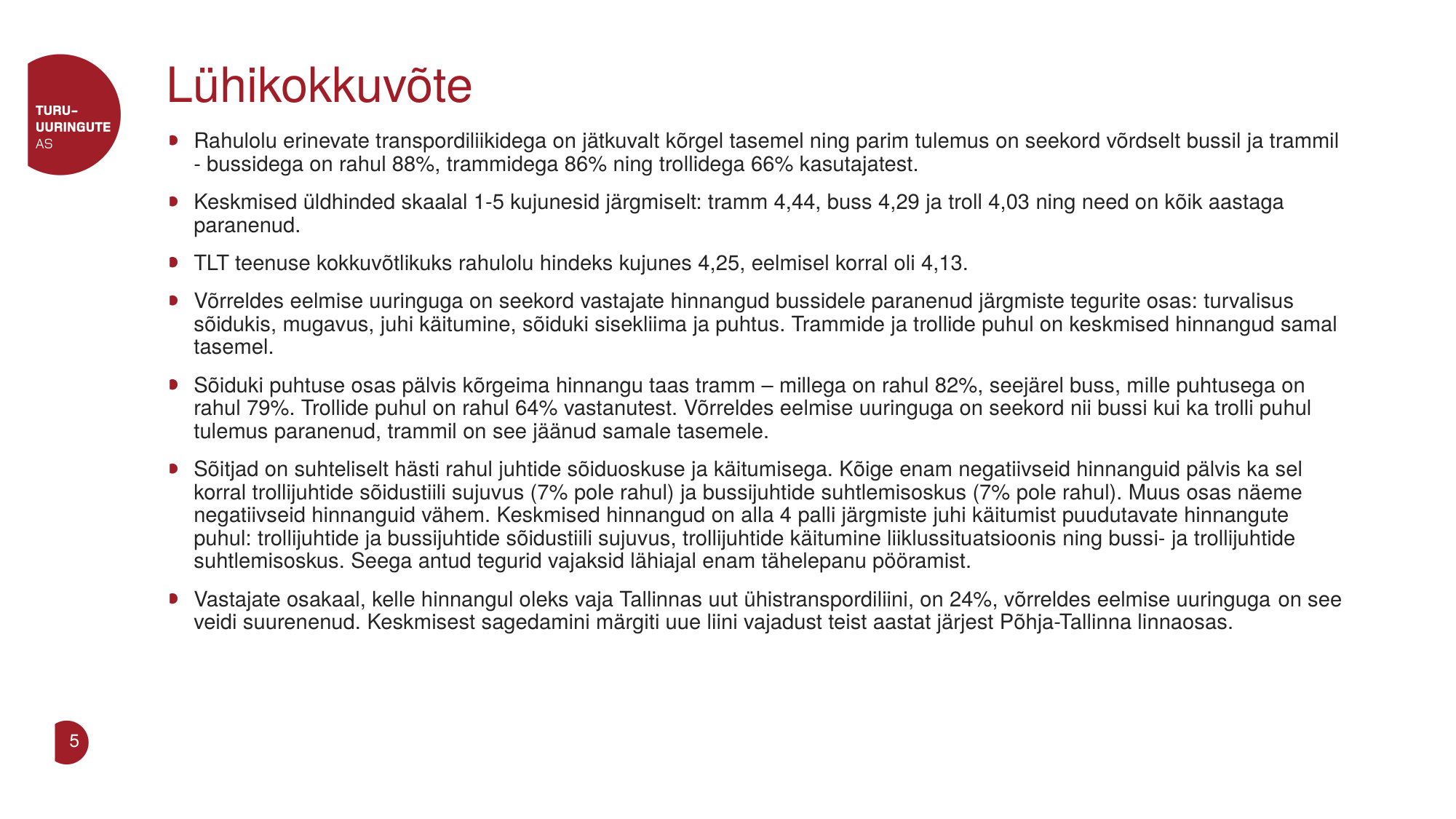

# Lühikokkuvõte
Rahulolu erinevate transpordiliikidega on jätkuvalt kõrgel tasemel ning parim tulemus on seekord võrdselt bussil ja trammil - bussidega on rahul 88%, trammidega 86% ning trollidega 66% kasutajatest.
Keskmised üldhinded skaalal 1-5 kujunesid järgmiselt: tramm 4,44, buss 4,29 ja troll 4,03 ning need on kõik aastaga paranenud.
TLT teenuse kokkuvõtlikuks rahulolu hindeks kujunes 4,25, eelmisel korral oli 4,13.
Võrreldes eelmise uuringuga on seekord vastajate hinnangud bussidele paranenud järgmiste tegurite osas: turvalisus sõidukis, mugavus, juhi käitumine, sõiduki sisekliima ja puhtus. Trammide ja trollide puhul on keskmised hinnangud samal tasemel.
Sõiduki puhtuse osas pälvis kõrgeima hinnangu taas tramm – millega on rahul 82%, seejärel buss, mille puhtusega on rahul 79%. Trollide puhul on rahul 64% vastanutest. Võrreldes eelmise uuringuga on seekord nii bussi kui ka trolli puhul tulemus paranenud, trammil on see jäänud samale tasemele.
Sõitjad on suhteliselt hästi rahul juhtide sõiduoskuse ja käitumisega. Kõige enam negatiivseid hinnanguid pälvis ka sel korral trollijuhtide sõidustiili sujuvus (7% pole rahul) ja bussijuhtide suhtlemisoskus (7% pole rahul). Muus osas näeme negatiivseid hinnanguid vähem. Keskmised hinnangud on alla 4 palli järgmiste juhi käitumist puudutavate hinnangute puhul: trollijuhtide ja bussijuhtide sõidustiili sujuvus, trollijuhtide käitumine liiklussituatsioonis ning bussi- ja trollijuhtide suhtlemisoskus. Seega antud tegurid vajaksid lähiajal enam tähelepanu pööramist.
Vastajate osakaal, kelle hinnangul oleks vaja Tallinnas uut ühistranspordiliini, on 24%, võrreldes eelmise uuringuga on see veidi suurenenud. Keskmisest sagedamini märgiti uue liini vajadust teist aastat järjest Põhja-Tallinna linnaosas.